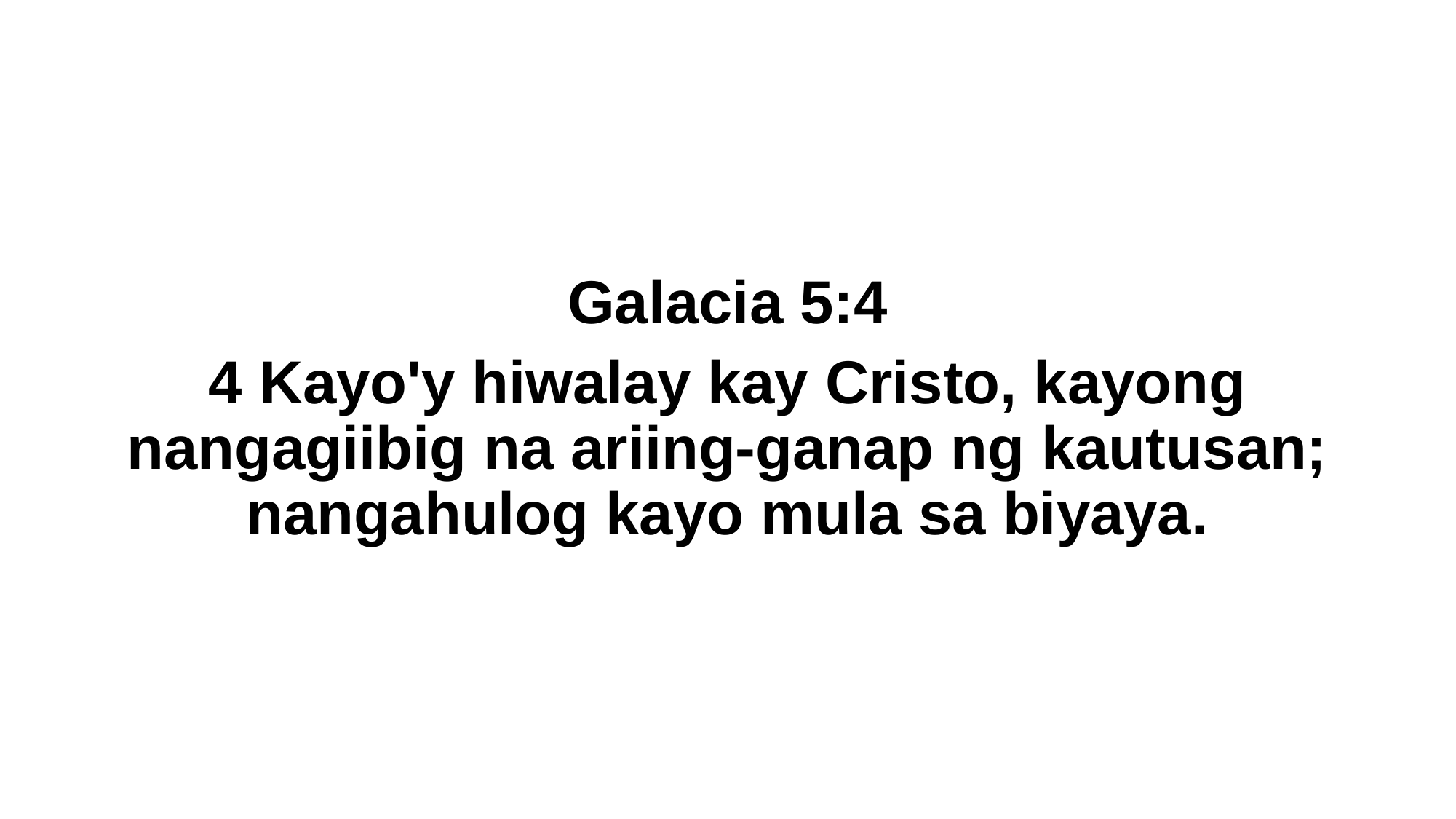

Galacia 5:4
4 Kayo'y hiwalay kay Cristo, kayong nangagiibig na ariing-ganap ng kautusan; nangahulog kayo mula sa biyaya.